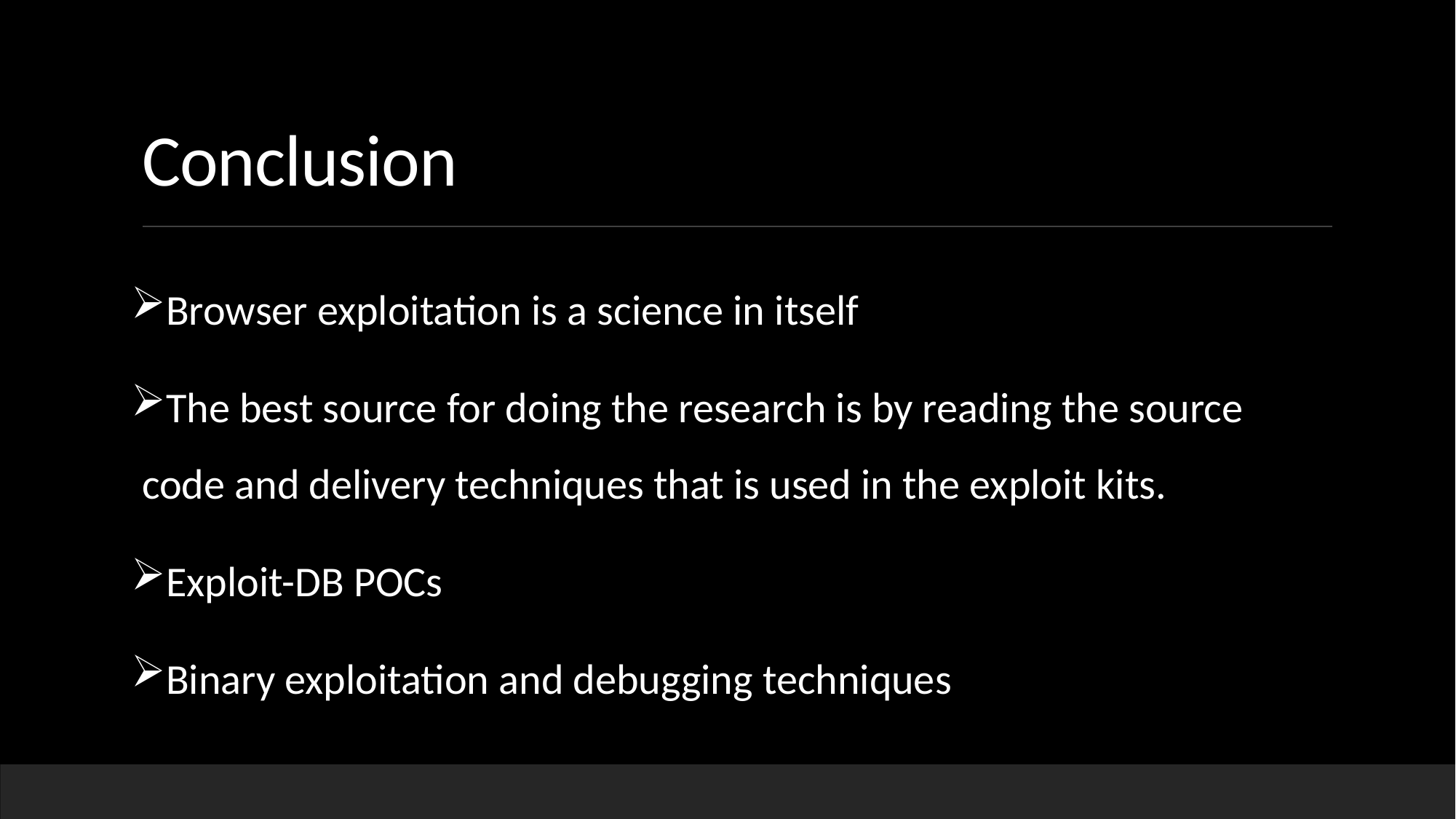

# Conclusion
Browser exploitation is a science in itself
The best source for doing the research is by reading the source code and delivery techniques that is used in the exploit kits.
Exploit-DB POCs
Binary exploitation and debugging techniques